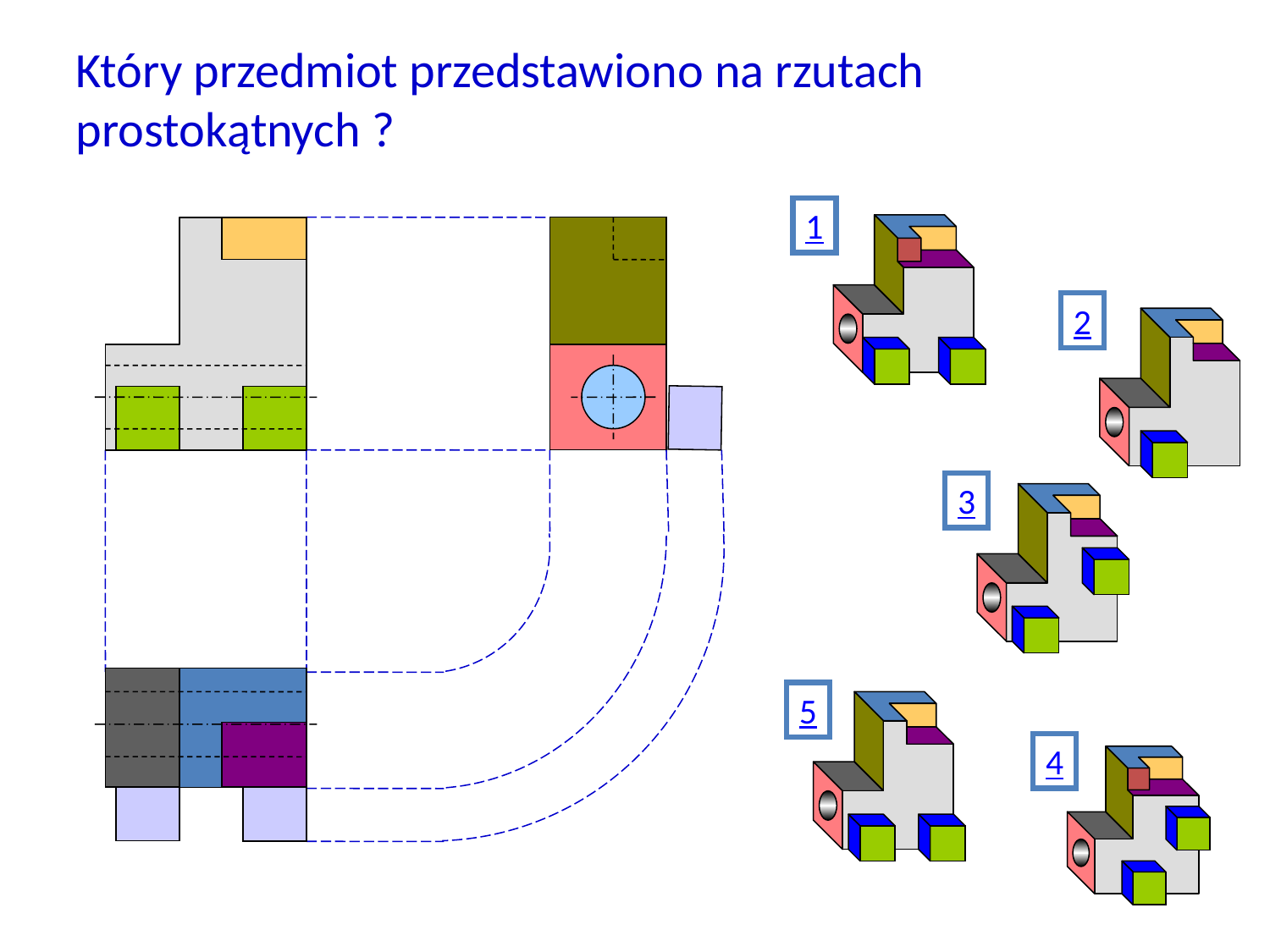

Który przedmiot przedstawiono na rzutach prostokątnych ?

1

2

3

5

4